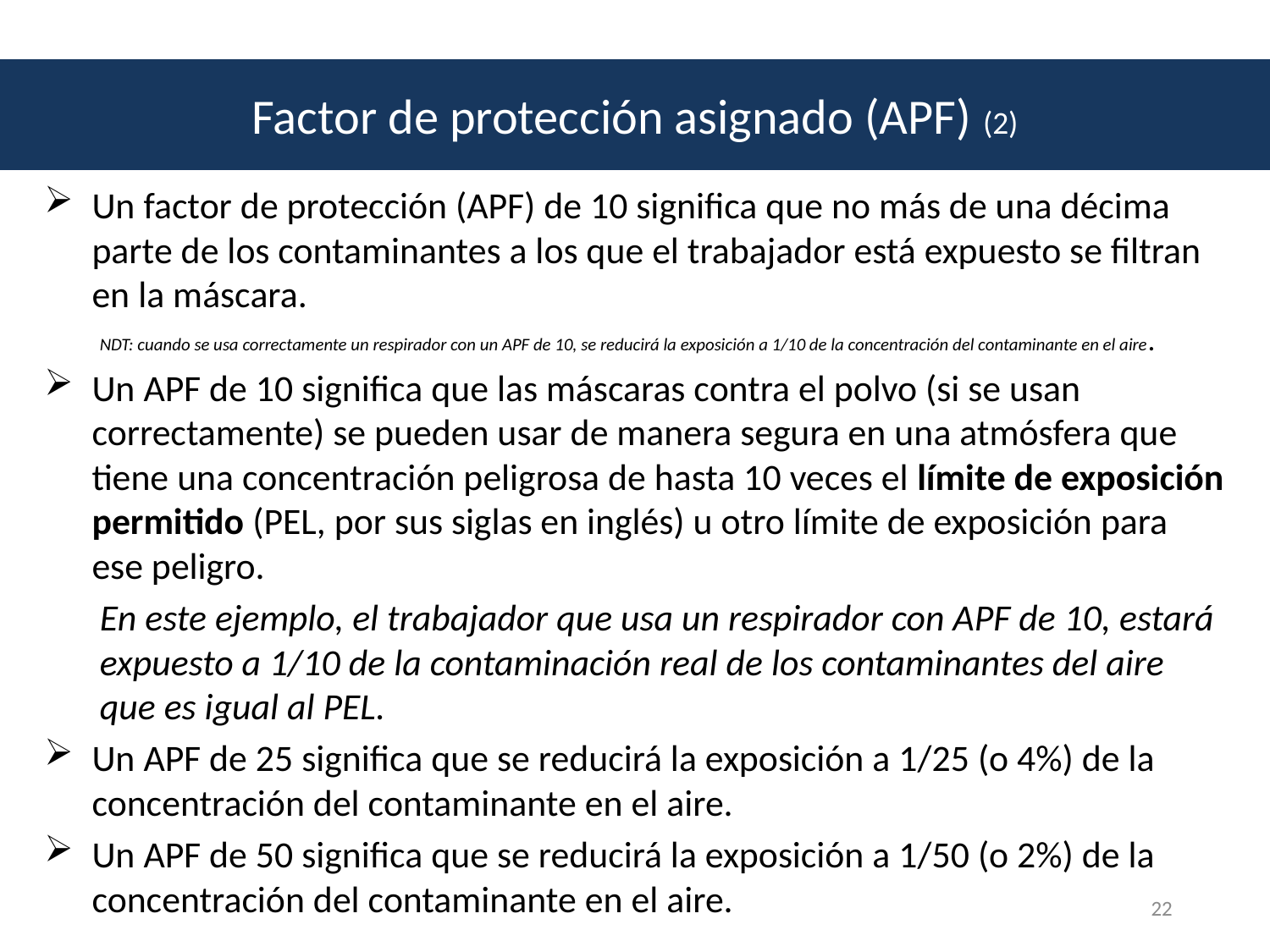

Factor de protección asignado (APF) (2)
# Factor de protección asignado (APF) (2)
Un factor de protección (APF) de 10 significa que no más de una décima parte de los contaminantes a los que el trabajador está expuesto se filtran en la máscara.
NDT: cuando se usa correctamente un respirador con un APF de 10, se reducirá la exposición a 1/10 de la concentración del contaminante en el aire.
Un APF de 10 significa que las máscaras contra el polvo (si se usan correctamente) se pueden usar de manera segura en una atmósfera que tiene una concentración peligrosa de hasta 10 veces el límite de exposición permitido (PEL, por sus siglas en inglés) u otro límite de exposición para ese peligro.
En este ejemplo, el trabajador que usa un respirador con APF de 10, estará expuesto a 1/10 de la contaminación real de los contaminantes del aire que es igual al PEL.
Un APF de 25 significa que se reducirá la exposición a 1/25 (o 4%) de la concentración del contaminante en el aire.
Un APF de 50 significa que se reducirá la exposición a 1/50 (o 2%) de la concentración del contaminante en el aire.

22